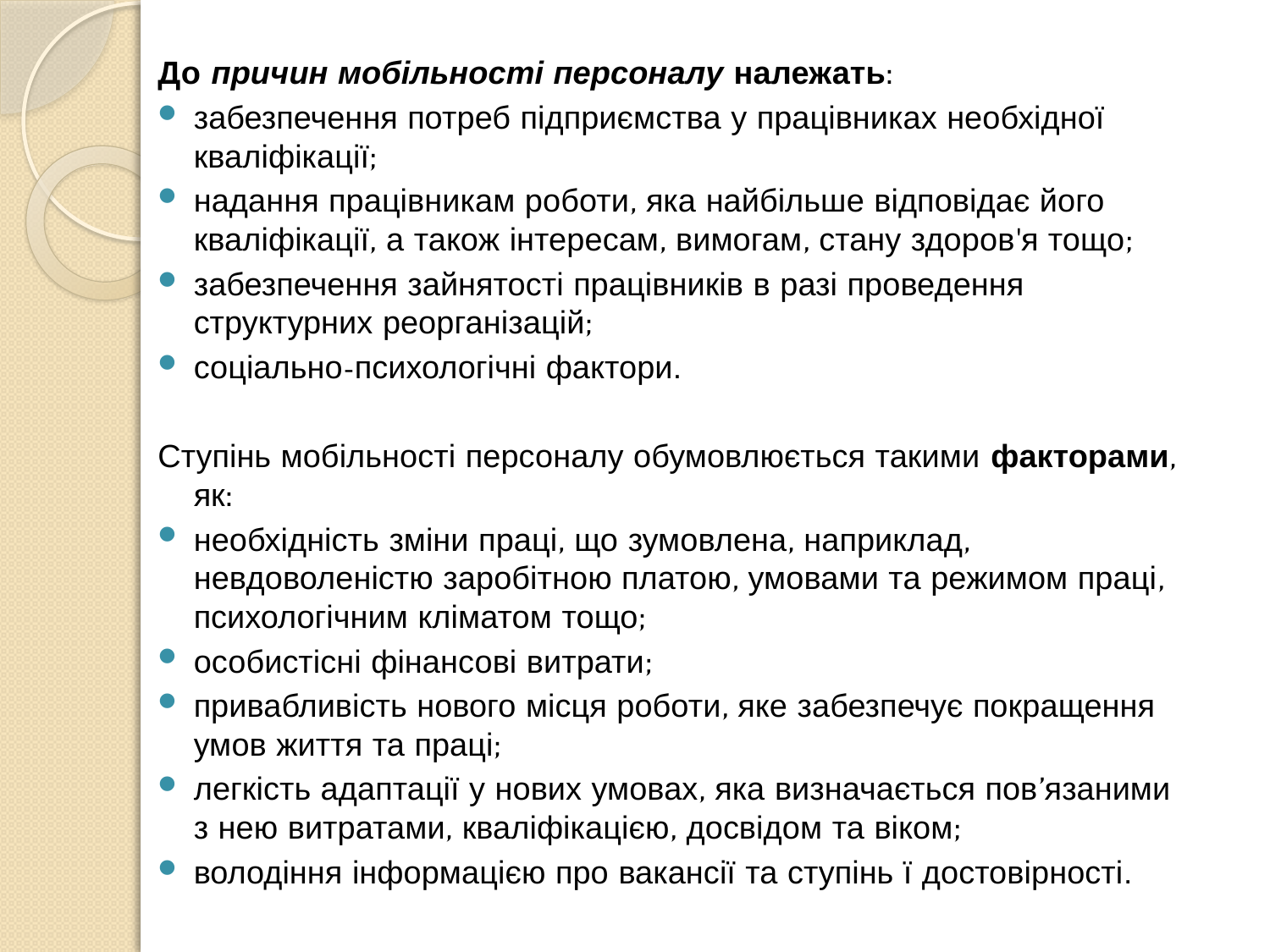

До причин мобільності персоналу належать:
забезпечення потреб підприємства у працівниках необхідної кваліфікації;
надання працівникам роботи, яка найбільше відповідає його кваліфікації, а також інтересам, вимогам, стану здоров'я тощо;
забезпечення зайнятості працівників в разі проведення структурних реор­ганізацій;
соціально-психологічні фактори.

Ступінь мобільності персоналу обумовлюється такими факторами, як:
необхідність зміни праці, що зумовлена, наприклад, невдоволеністю заробітною платою, умовами та режимом праці, психологічним кліматом тощо;
особистісні фінансові витрати;
привабливість нового місця роботи, яке забезпечує покращення умов життя та праці;
легкість адаптації у нових умовах, яка визначається пов’язаними з нею витратами, кваліфікацією, досвідом та віком;
володіння інформацією про вакансії та ступінь ї достовірності.